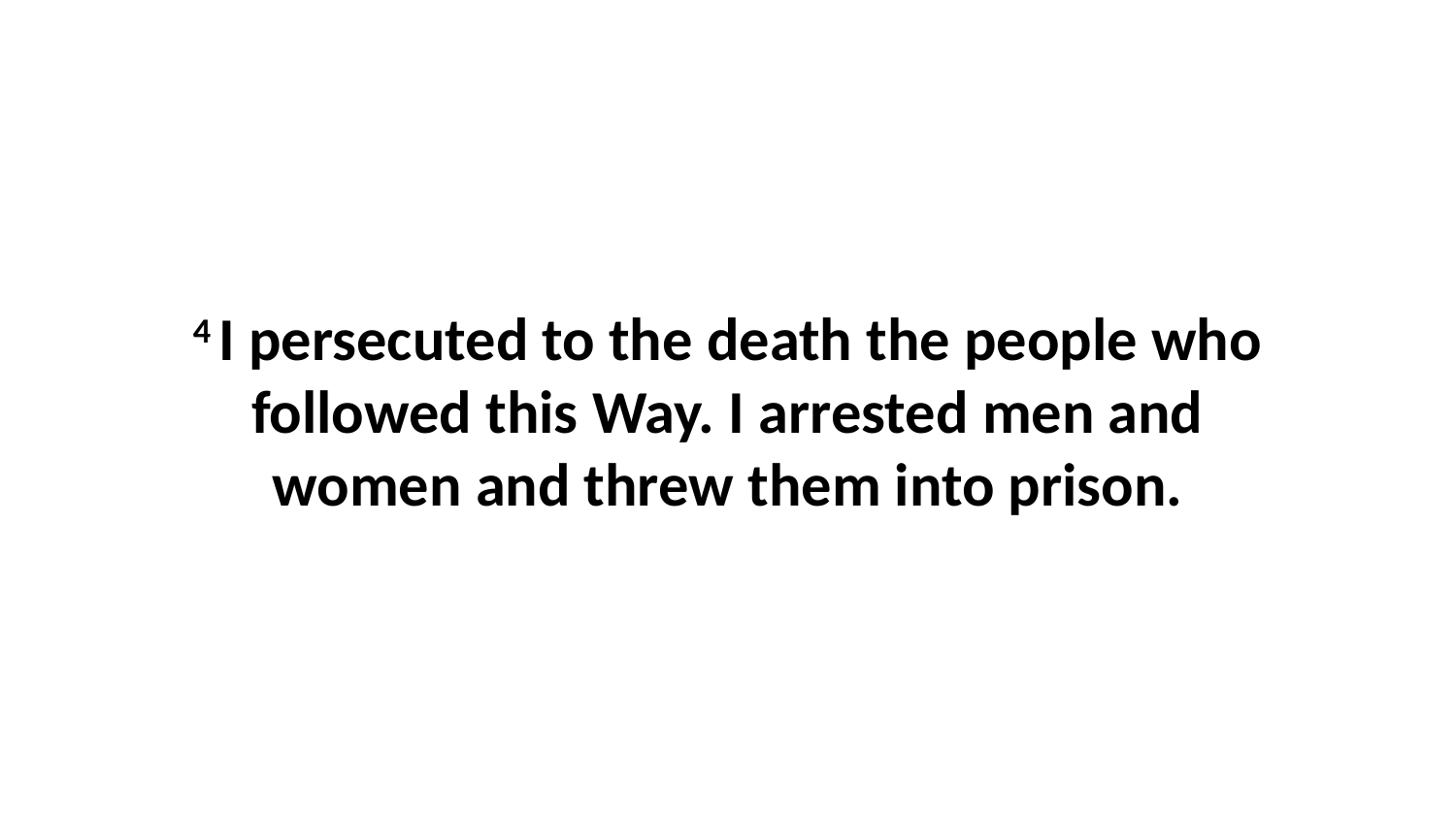

4 I persecuted to the death the people who followed this Way. I arrested men and women and threw them into prison.